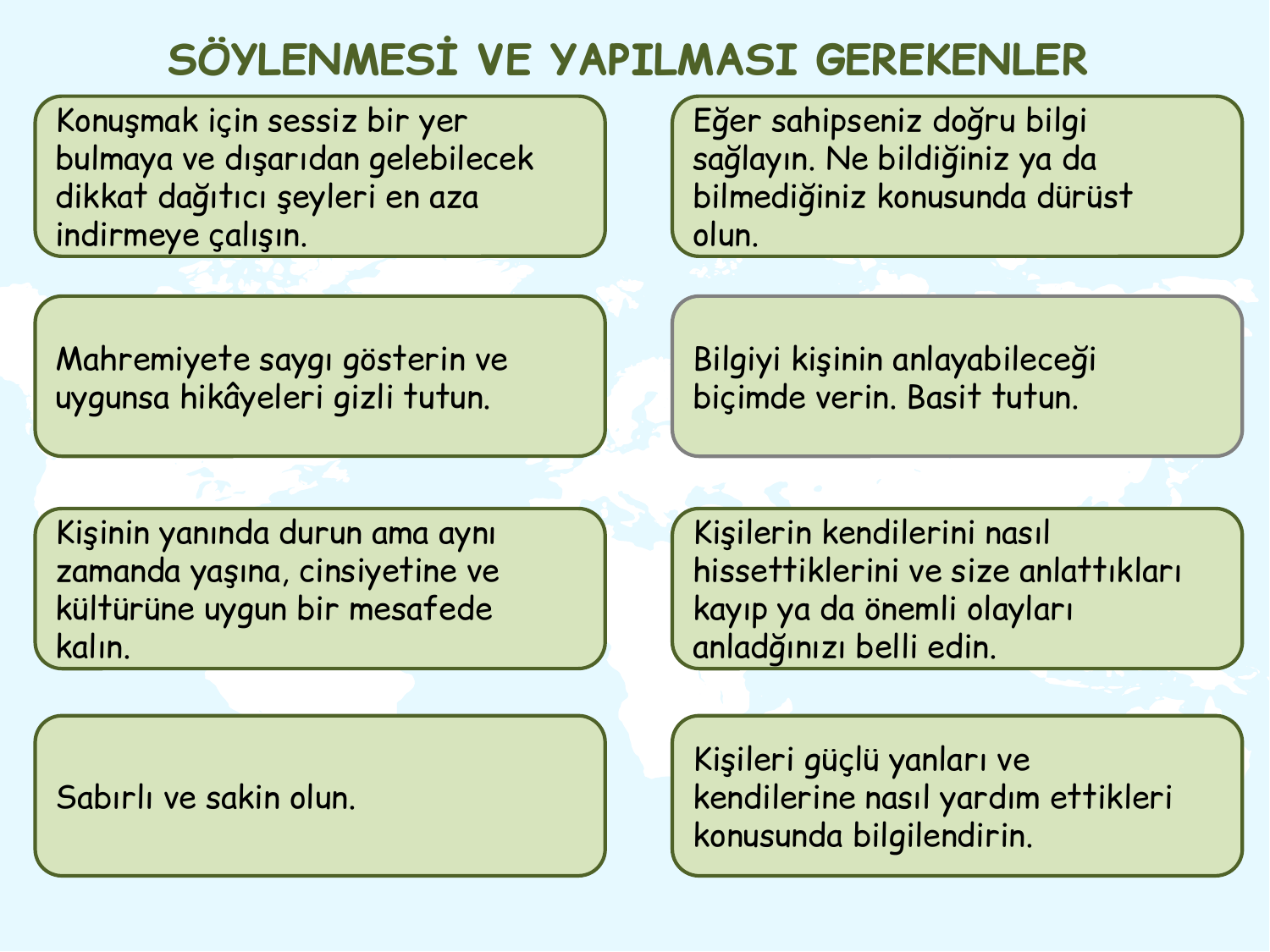

SÖYLENMESİ VE YAPILMASI GEREKENLER

Konuşmak için sessiz bir yer
bulmaya ve dışarıdan gelebilecek
dikkat dağıtıcı şeyleri en aza
indirmeye çalışın.
Eğer sahipseniz doğru bilgi
sağlayın. Ne bildiğiniz ya da
bilmediğiniz konusunda dürüst
olun.
Mahremiyete saygı gösterin ve
uygunsa hikâyeleri gizli tutun.
Bilgiyi kişinin anlayabileceği
biçimde verin. Basit tutun.
Kişilerin kendilerini nasıl
hissettiklerini ve size anlattıkları
kayıp ya da önemli olayları anladğınızı belli edin.
Kişinin yanında durun ama aynı
zamanda yaşına, cinsiyetine ve
kültürüne uygun bir mesafede
kalın.
Sabırlı ve sakin olun.
Kişileri güçlü yanları ve
kendilerine nasıl yardım ettikleri
konusunda bilgilendirin.